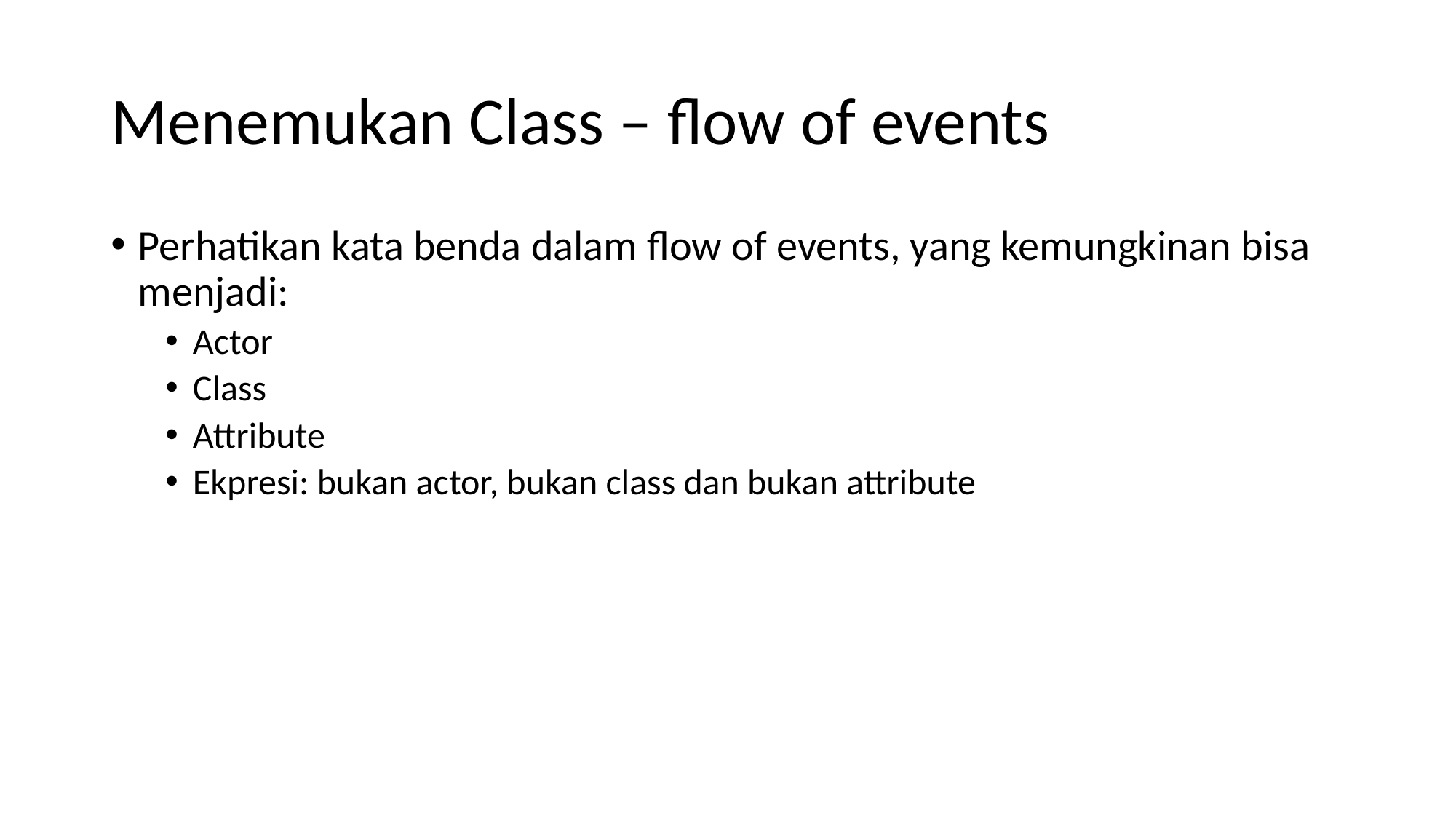

# Menemukan Class – flow of events
Perhatikan kata benda dalam flow of events, yang kemungkinan bisa menjadi:
Actor
Class
Attribute
Ekpresi: bukan actor, bukan class dan bukan attribute